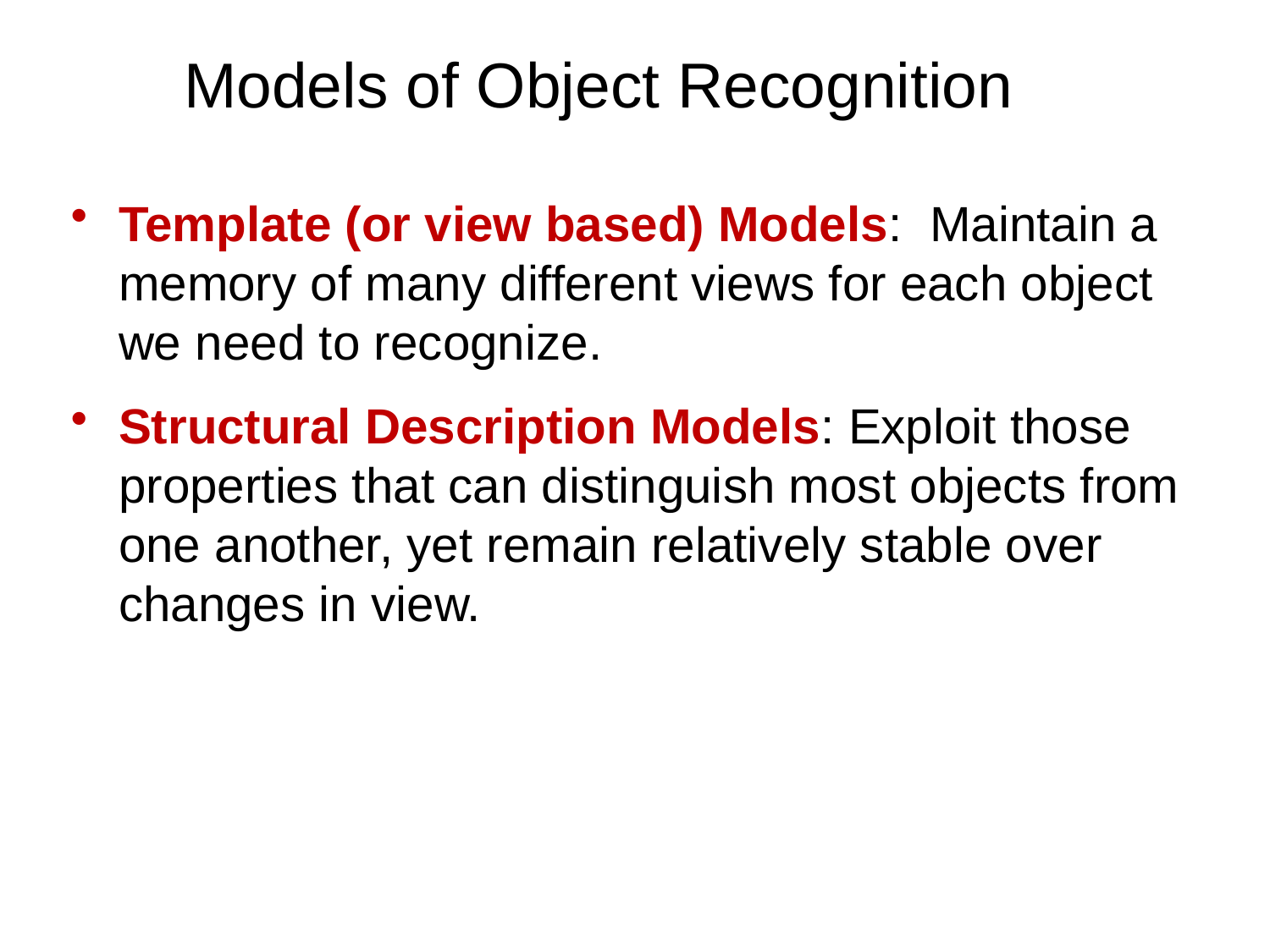

Models of Object Recognition
Template (or view based) Models:  Maintain a memory of many different views for each object we need to recognize.
Structural Description Models: Exploit those properties that can distinguish most objects from one another, yet remain relatively stable over changes in view.